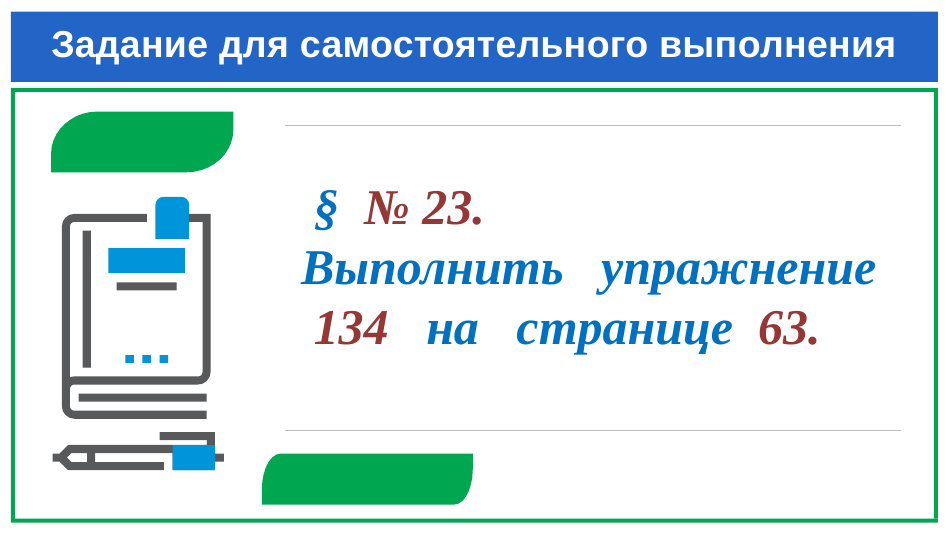

# Задание для самостоятельного выполнения

      §  № 23.
    Выполнить   упражнение   134   на   странице  63.